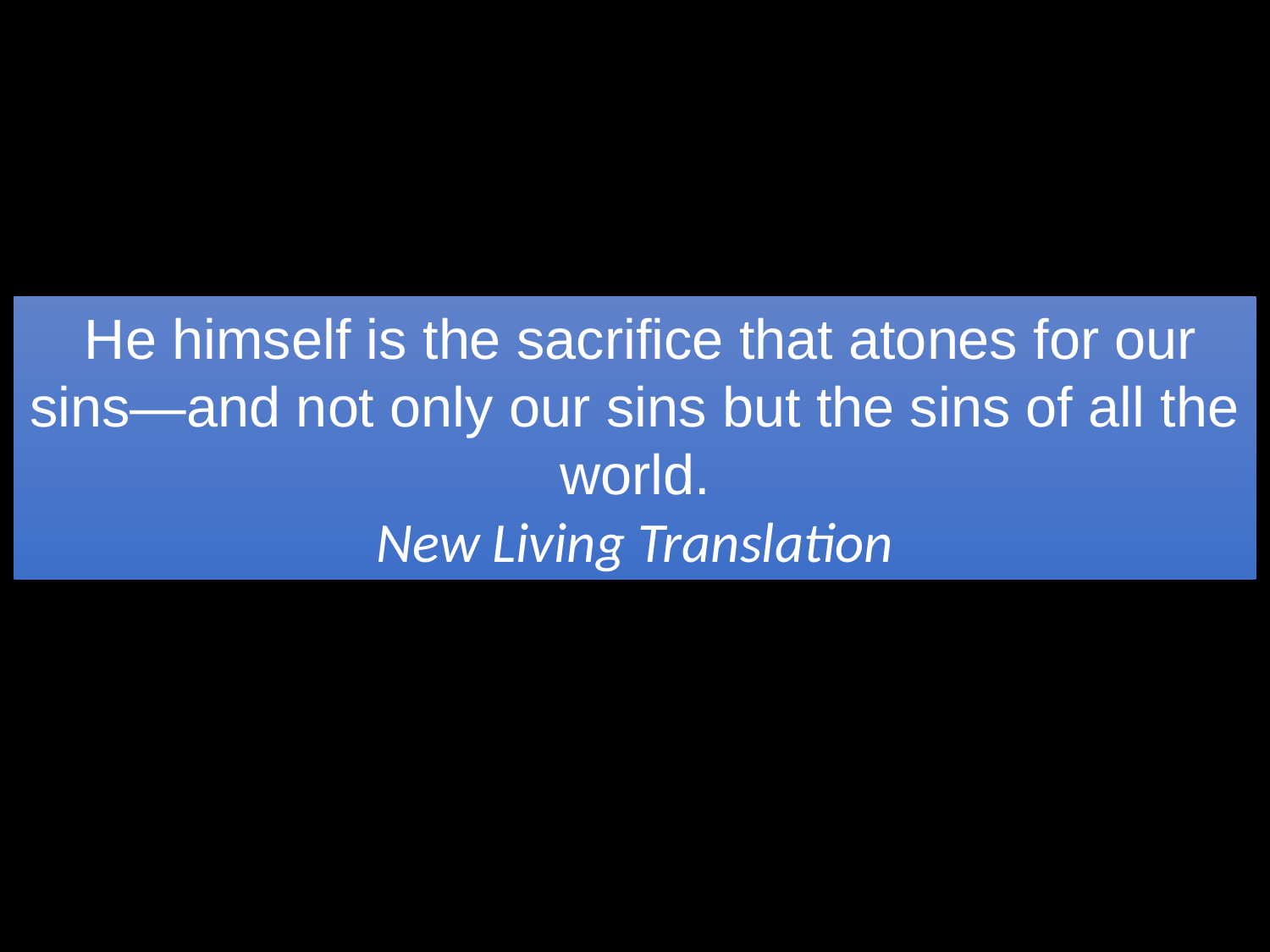

He himself is the sacrifice that atones for our sins—and not only our sins but the sins of all the world.
New Living Translation